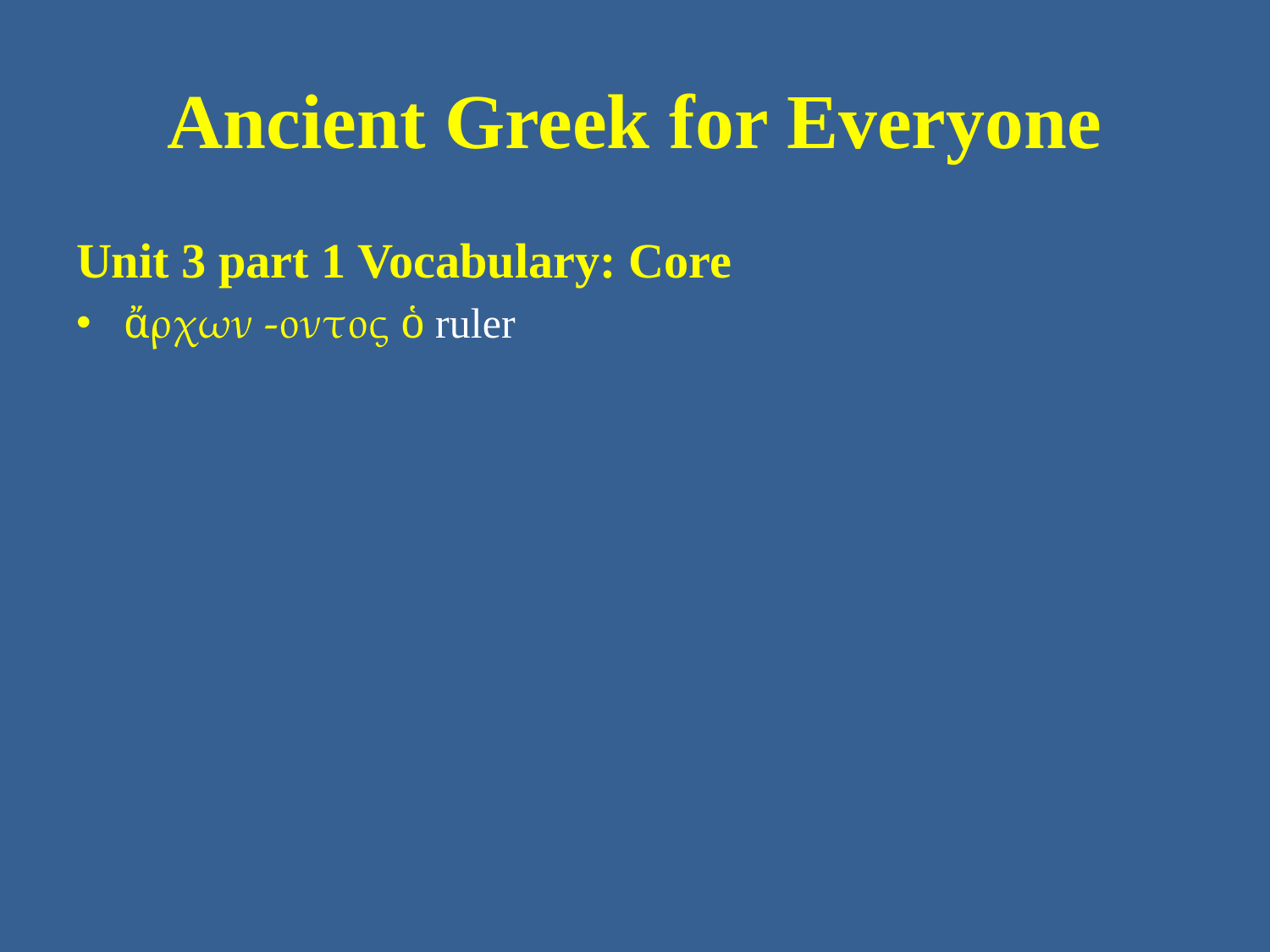

# Ancient Greek for Everyone
Unit 3 part 1 Vocabulary: Core
ἄρχων -οντος ὁ ruler